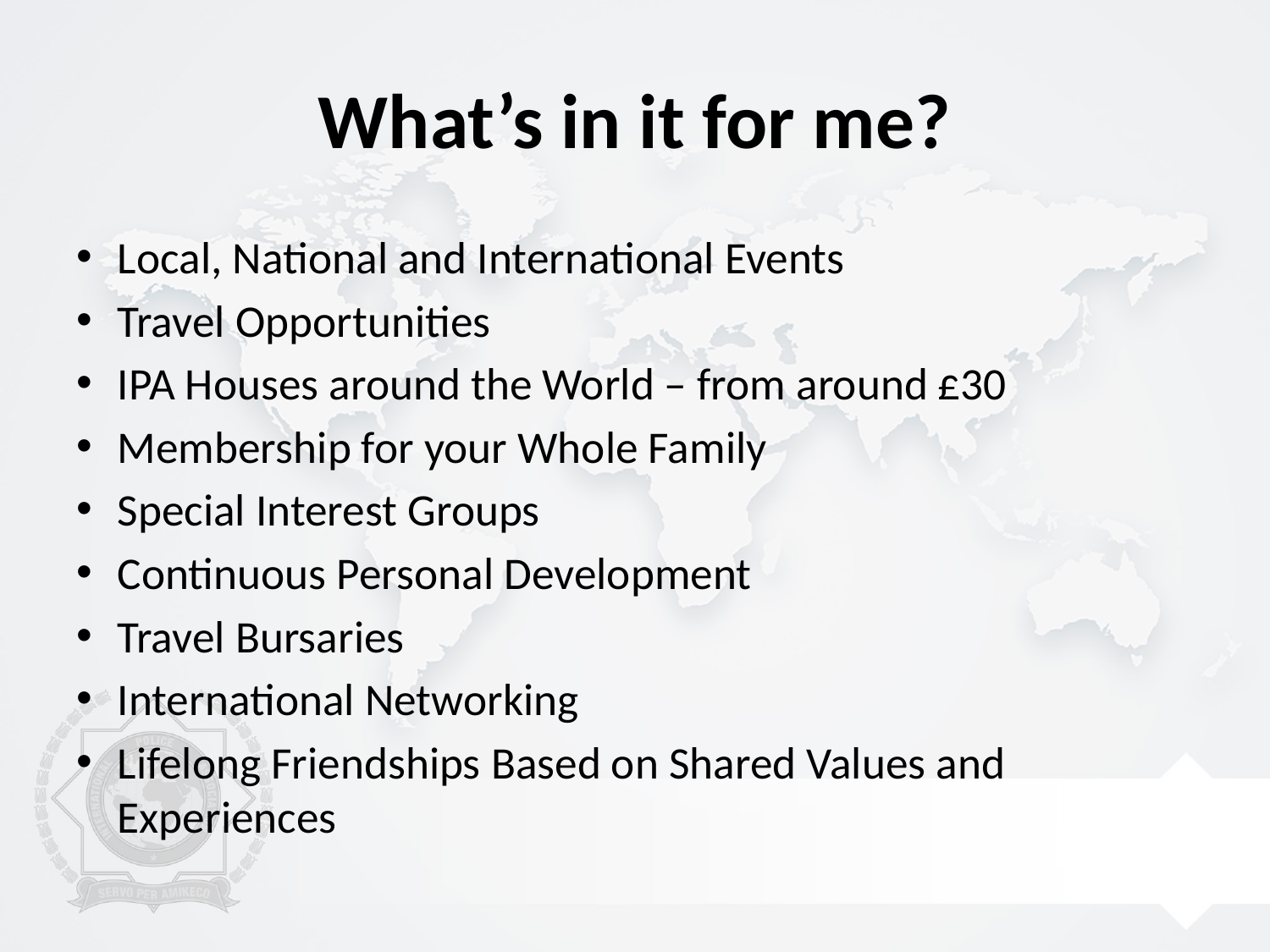

# What’s in it for me?
Local, National and International Events
Travel Opportunities
IPA Houses around the World – from around £30
Membership for your Whole Family
Special Interest Groups
Continuous Personal Development
Travel Bursaries
International Networking
Lifelong Friendships Based on Shared Values and Experiences